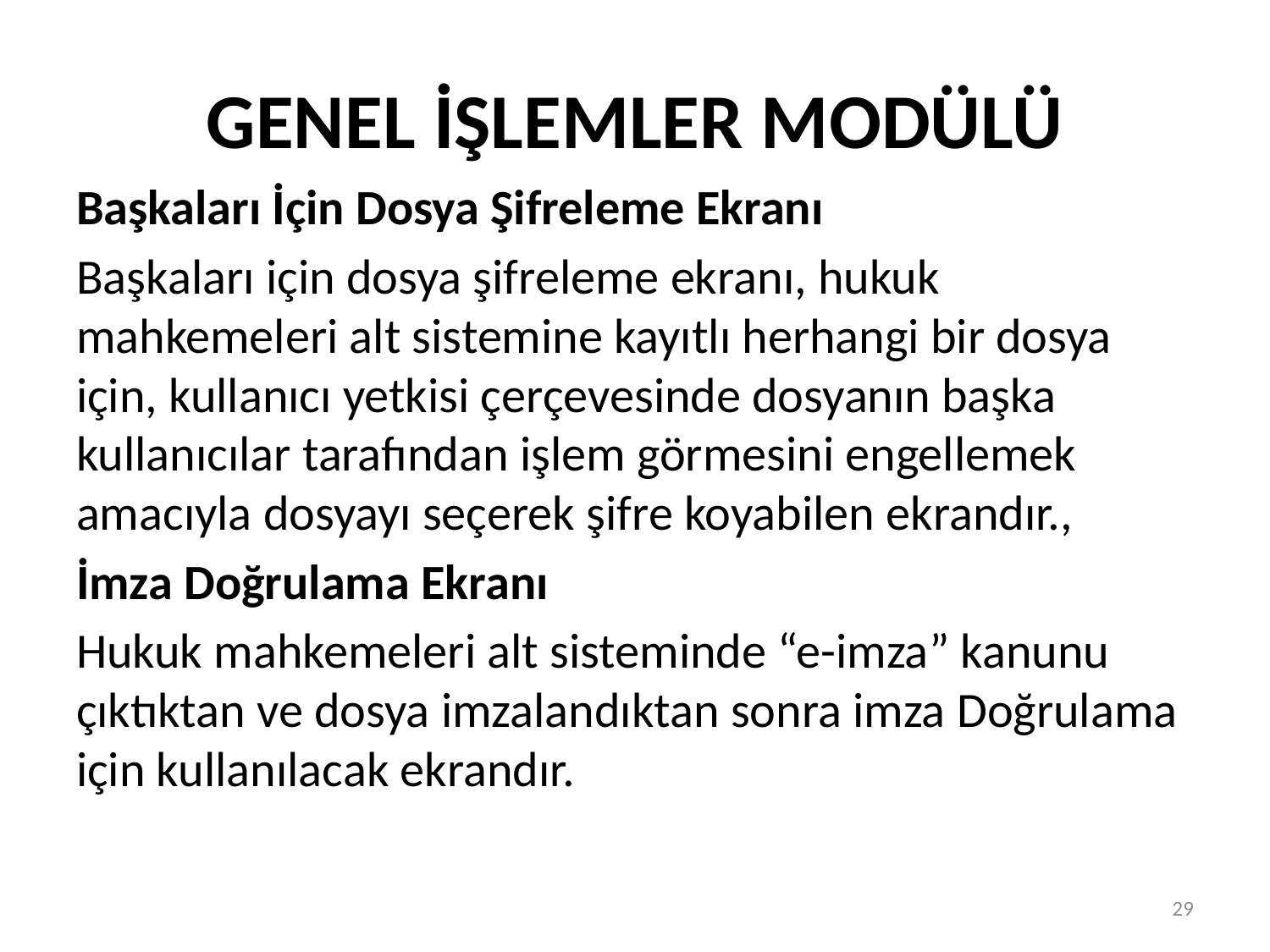

# GENEL İŞLEMLER MODÜLÜ
Başkaları İçin Dosya Şifreleme Ekranı
Başkaları için dosya şifreleme ekranı, hukuk mahkemeleri alt sistemine kayıtlı herhangi bir dosya için, kullanıcı yetkisi çerçevesinde dosyanın başka kullanıcılar tarafından işlem görmesini engellemek amacıyla dosyayı seçerek şifre koyabilen ekrandır.,
İmza Doğrulama Ekranı
Hukuk mahkemeleri alt sisteminde “e-imza” kanunu çıktıktan ve dosya imzalandıktan sonra imza Doğrulama için kullanılacak ekrandır.
29